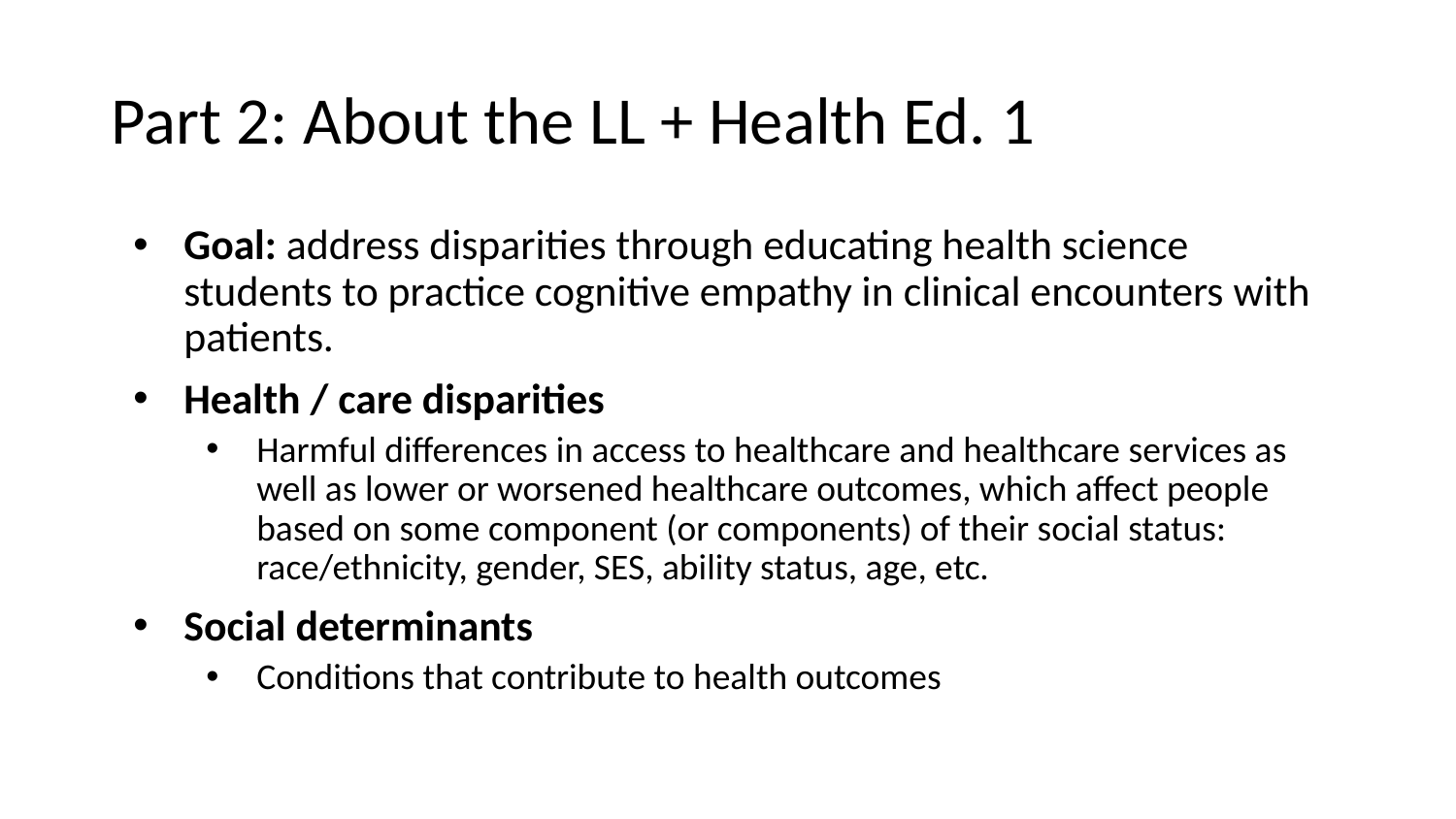

# Part 2: About the LL + Health Ed. 1
Goal: address disparities through educating health science students to practice cognitive empathy in clinical encounters with patients.
Health / care disparities
Harmful differences in access to healthcare and healthcare services as well as lower or worsened healthcare outcomes, which affect people based on some component (or components) of their social status: race/ethnicity, gender, SES, ability status, age, etc.
Social determinants
Conditions that contribute to health outcomes